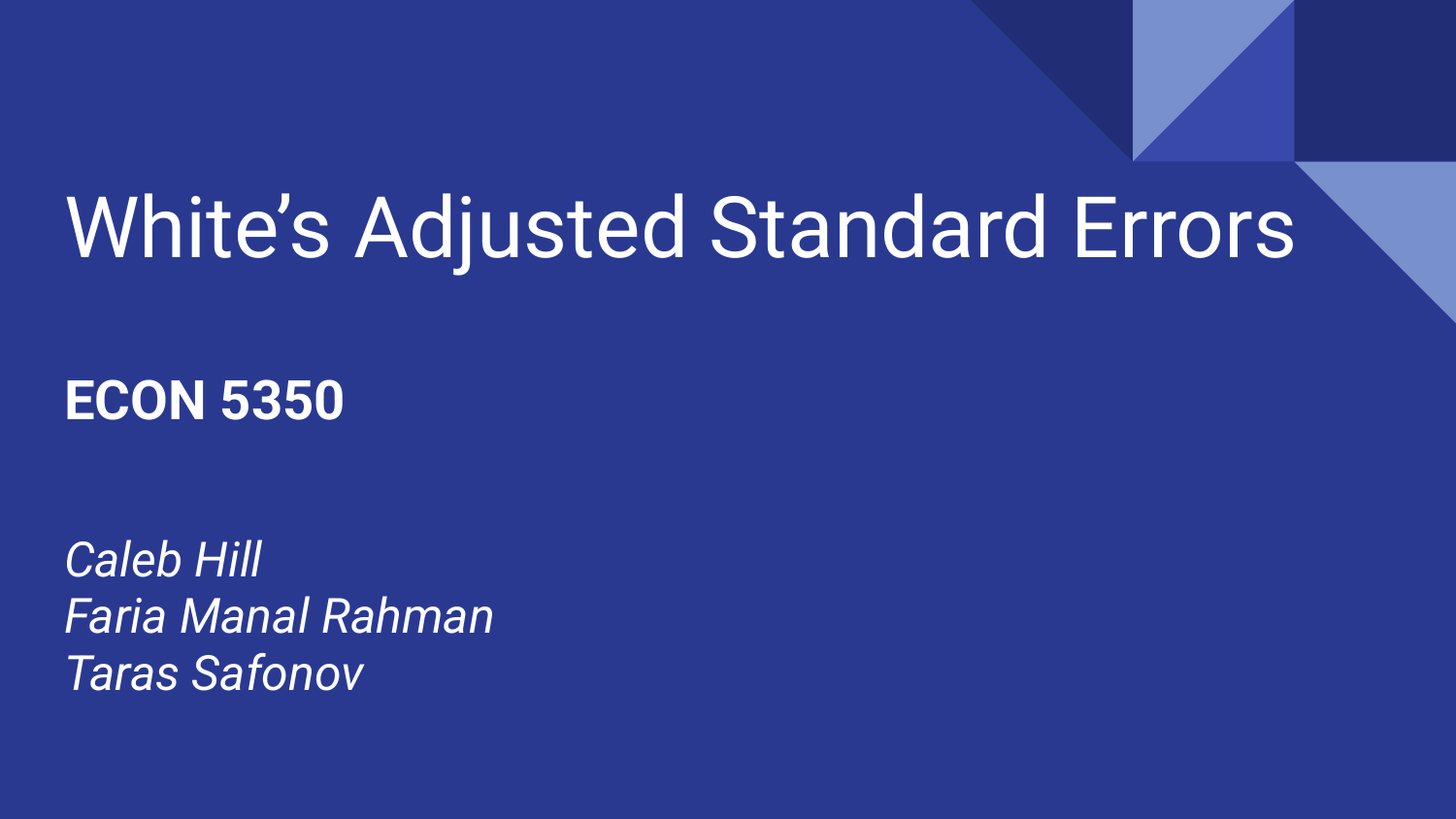

# White’s Adjusted Standard Errors
ECON 5350
Caleb Hill
Faria Manal Rahman
Taras Safonov